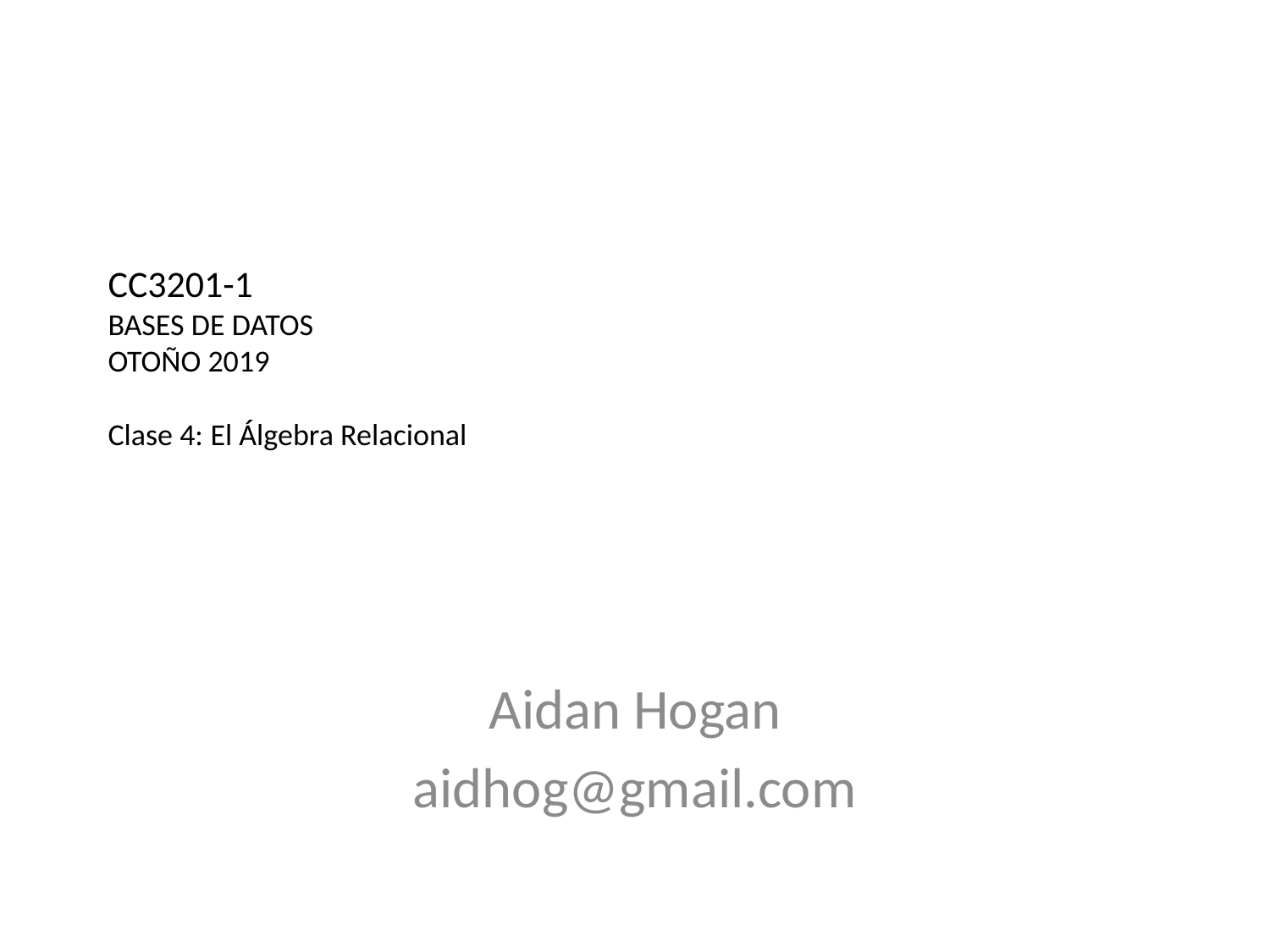

# CC3201-1 Bases de Datos Otoño 2019 Clase 4: El Álgebra Relacional
Aidan Hogan
aidhog@gmail.com